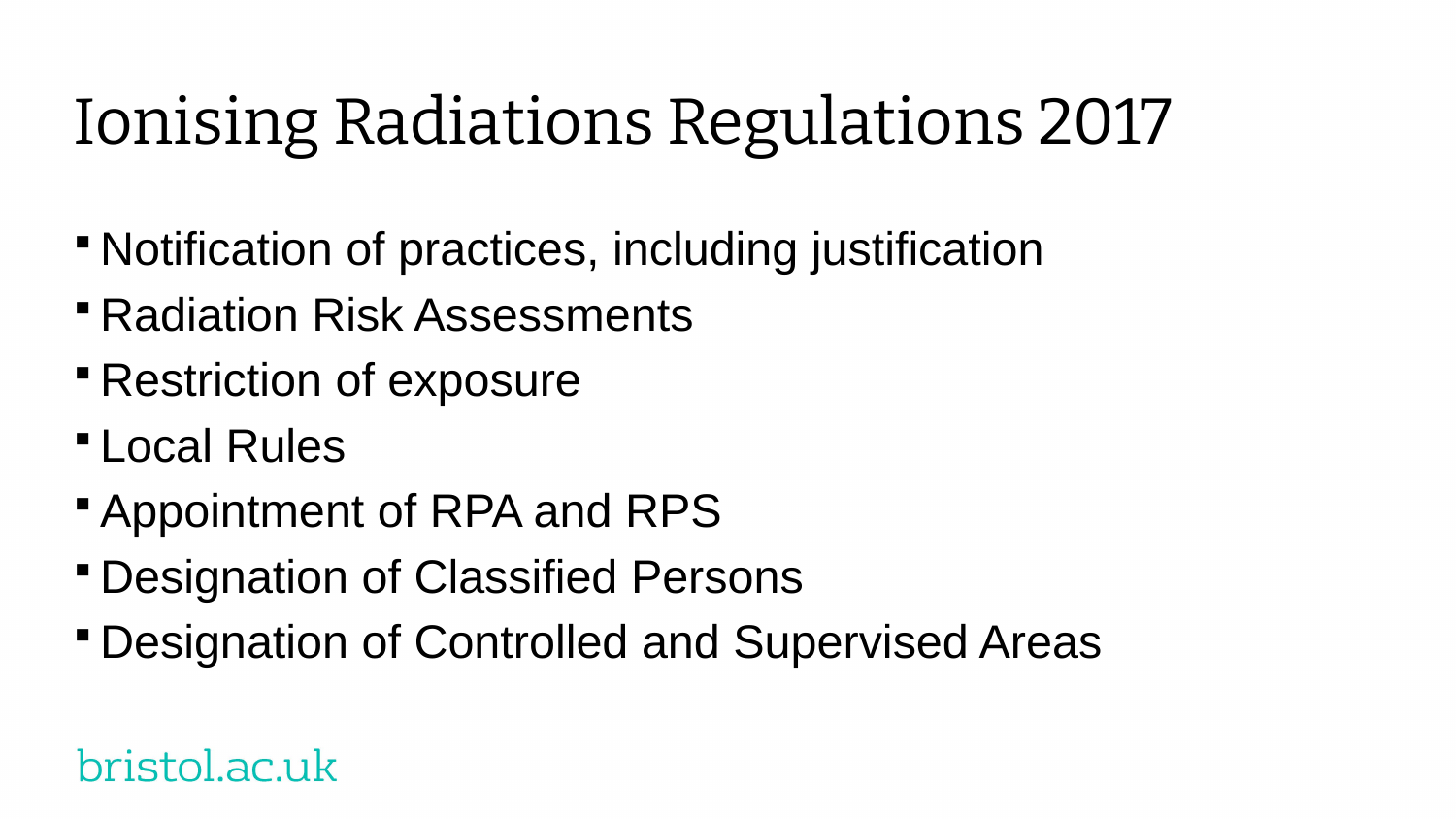

# Ionising Radiations Regulations 2017
Notification of practices, including justification
Radiation Risk Assessments
Restriction of exposure
Local Rules
Appointment of RPA and RPS
Designation of Classified Persons
Designation of Controlled and Supervised Areas